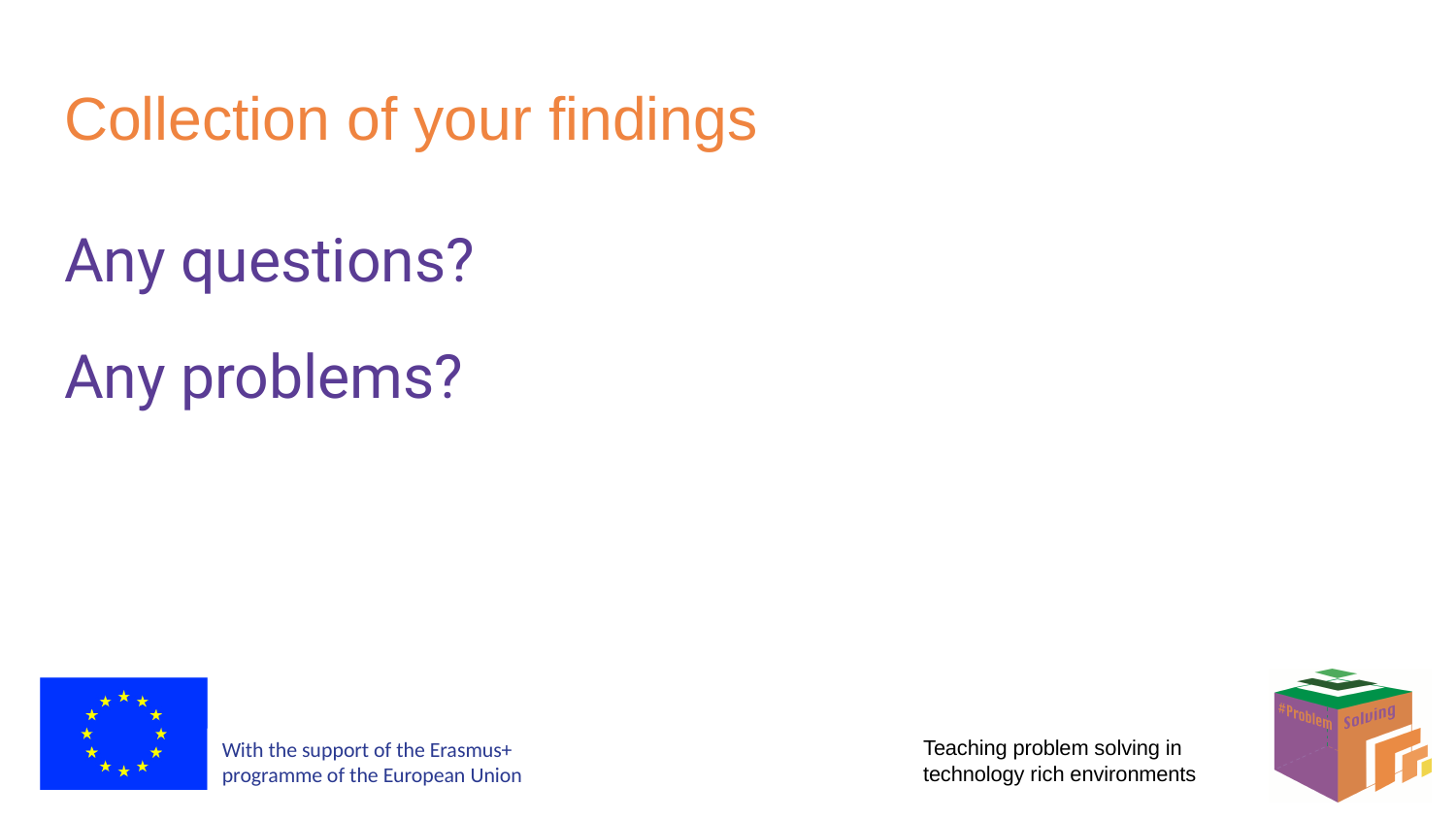

# Collection of your findings
Any questions?
Any problems?